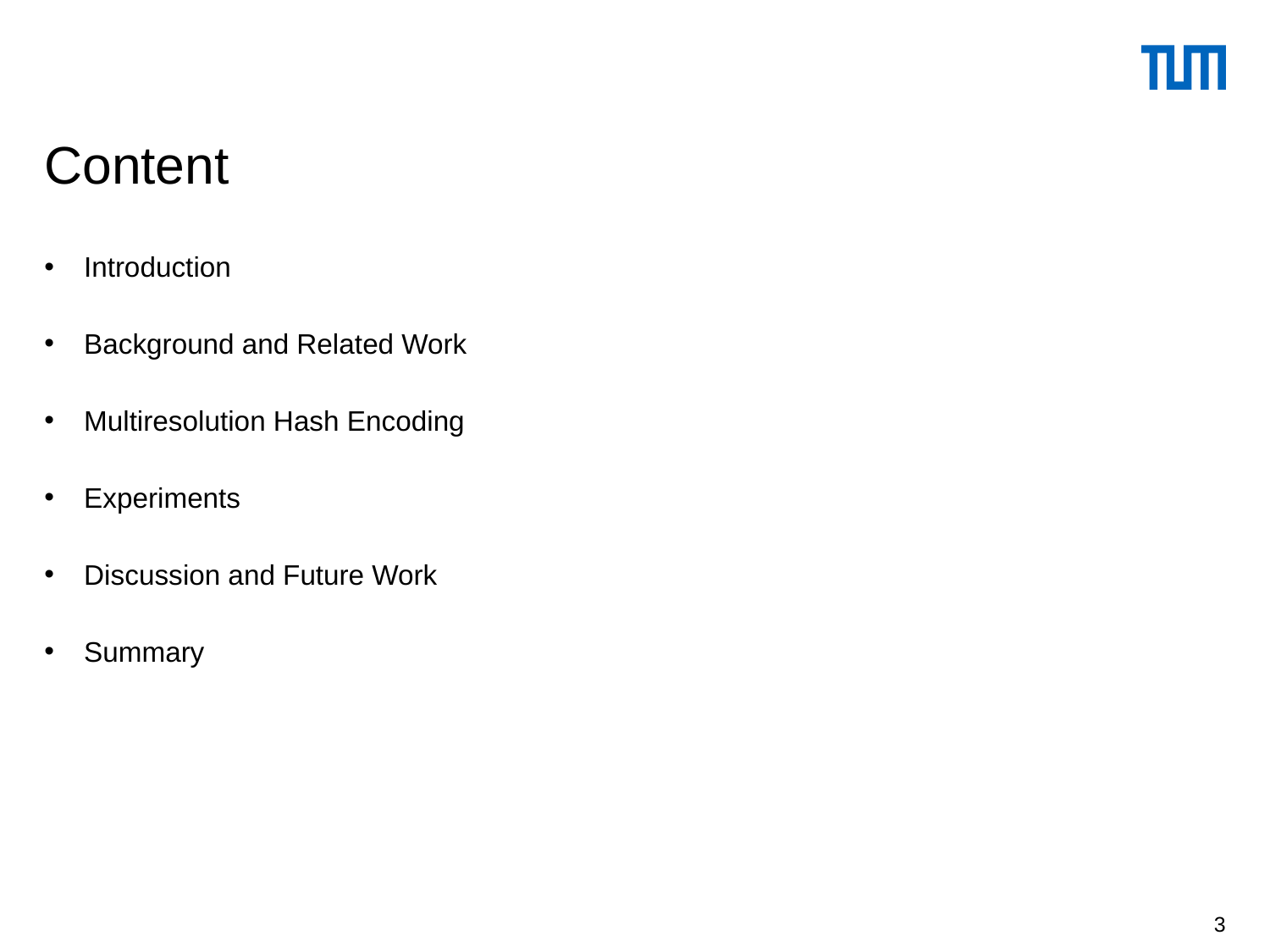

# Content
Introduction

Background and Related Work

Multiresolution Hash Encoding

Experiments

Discussion and Future Work

Summary
3